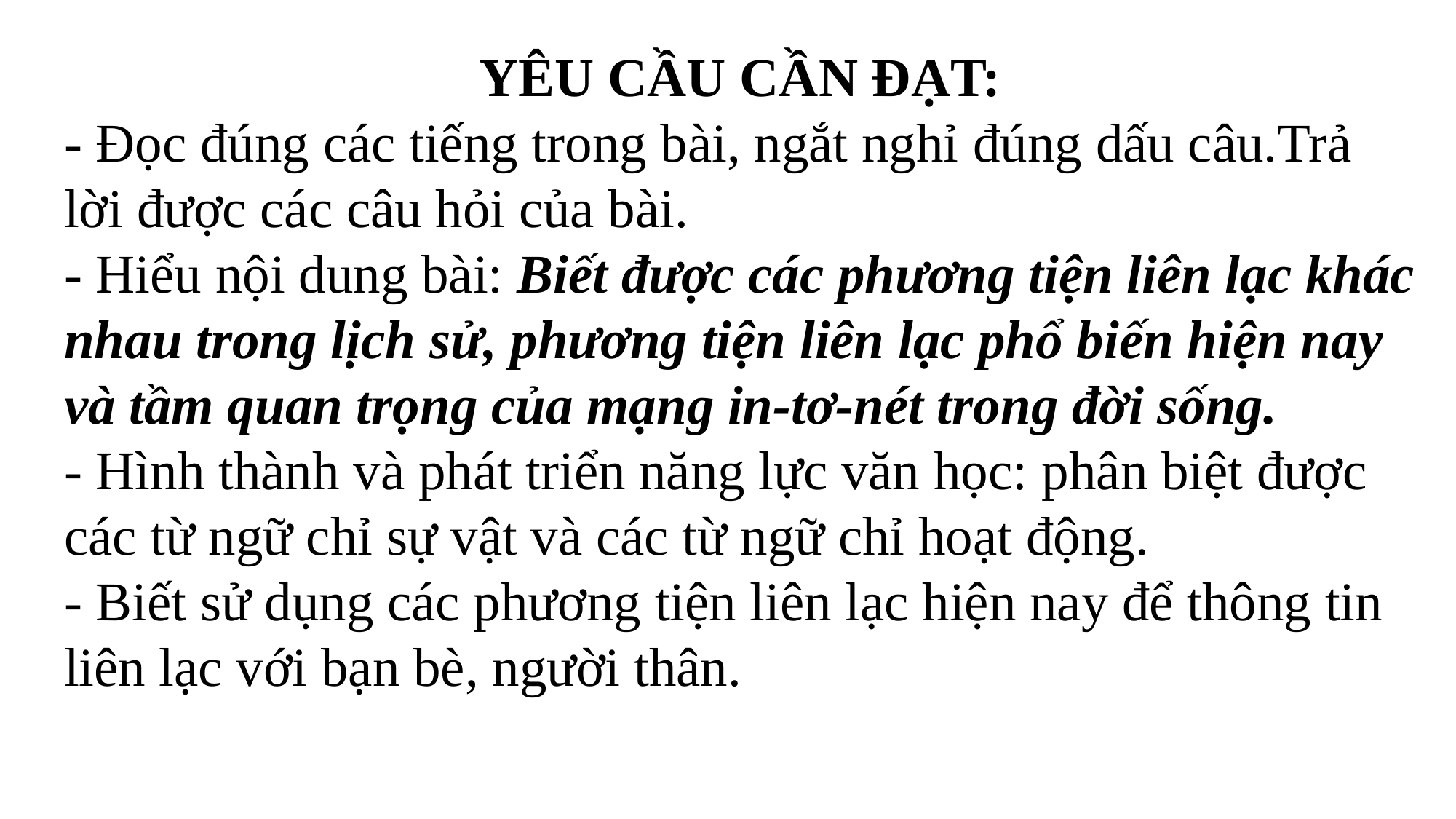

YÊU CẦU CẦN ĐẠT:
- Đọc đúng các tiếng trong bài, ngắt nghỉ đúng dấu câu.Trả lời được các câu hỏi của bài.
- Hiểu nội dung bài: Biết được các phương tiện liên lạc khác nhau trong lịch sử, phương tiện liên lạc phổ biến hiện nay và tầm quan trọng của mạng in-tơ-nét trong đời sống.
- Hình thành và phát triển năng lực văn học: phân biệt được các từ ngữ chỉ sự vật và các từ ngữ chỉ hoạt động.
- Biết sử dụng các phương tiện liên lạc hiện nay để thông tin liên lạc với bạn bè, người thân.